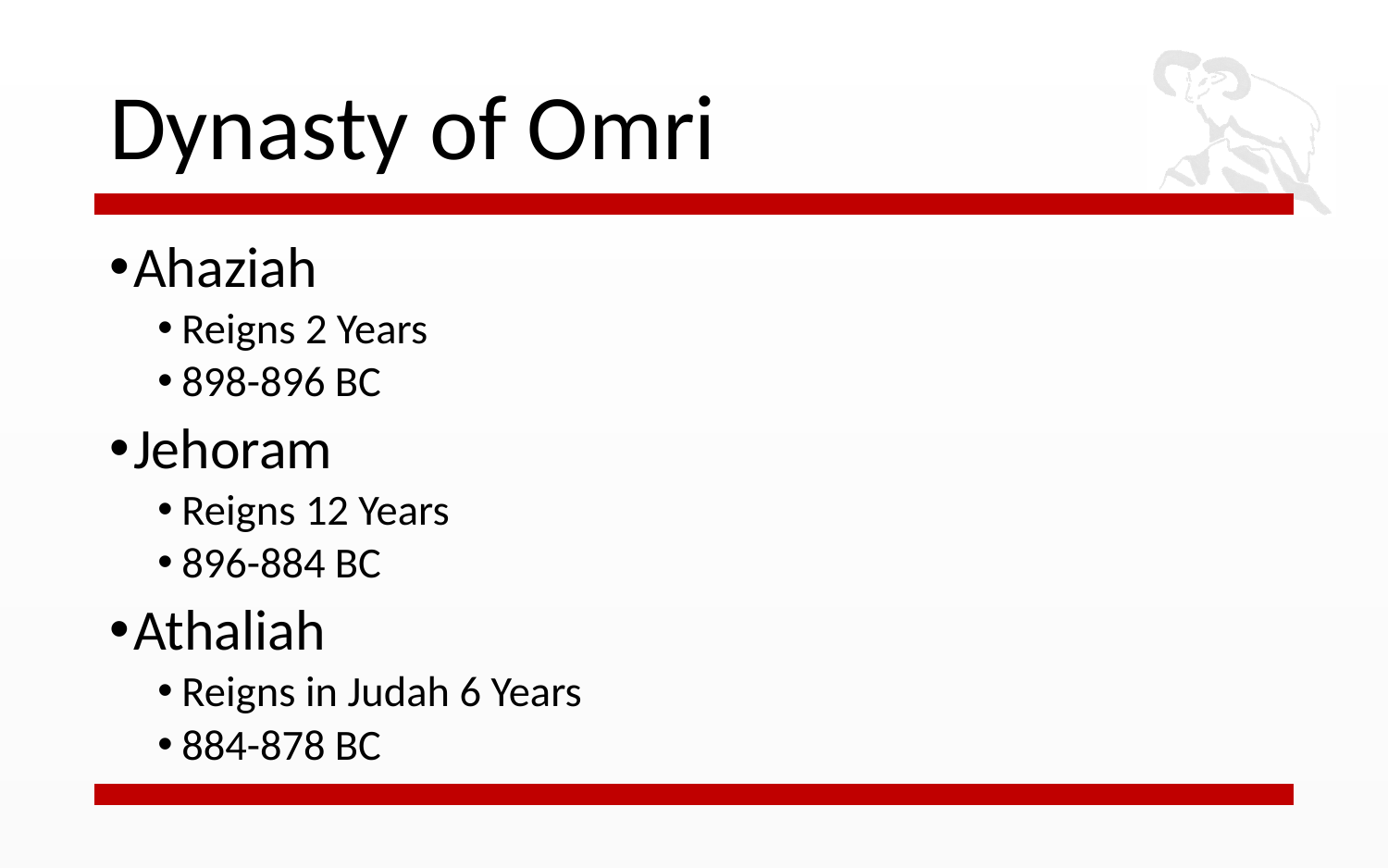

# Dynasty of Omri
Ahaziah
Reigns 2 Years
898-896 BC
Jehoram
Reigns 12 Years
896-884 BC
Athaliah
Reigns in Judah 6 Years
884-878 BC